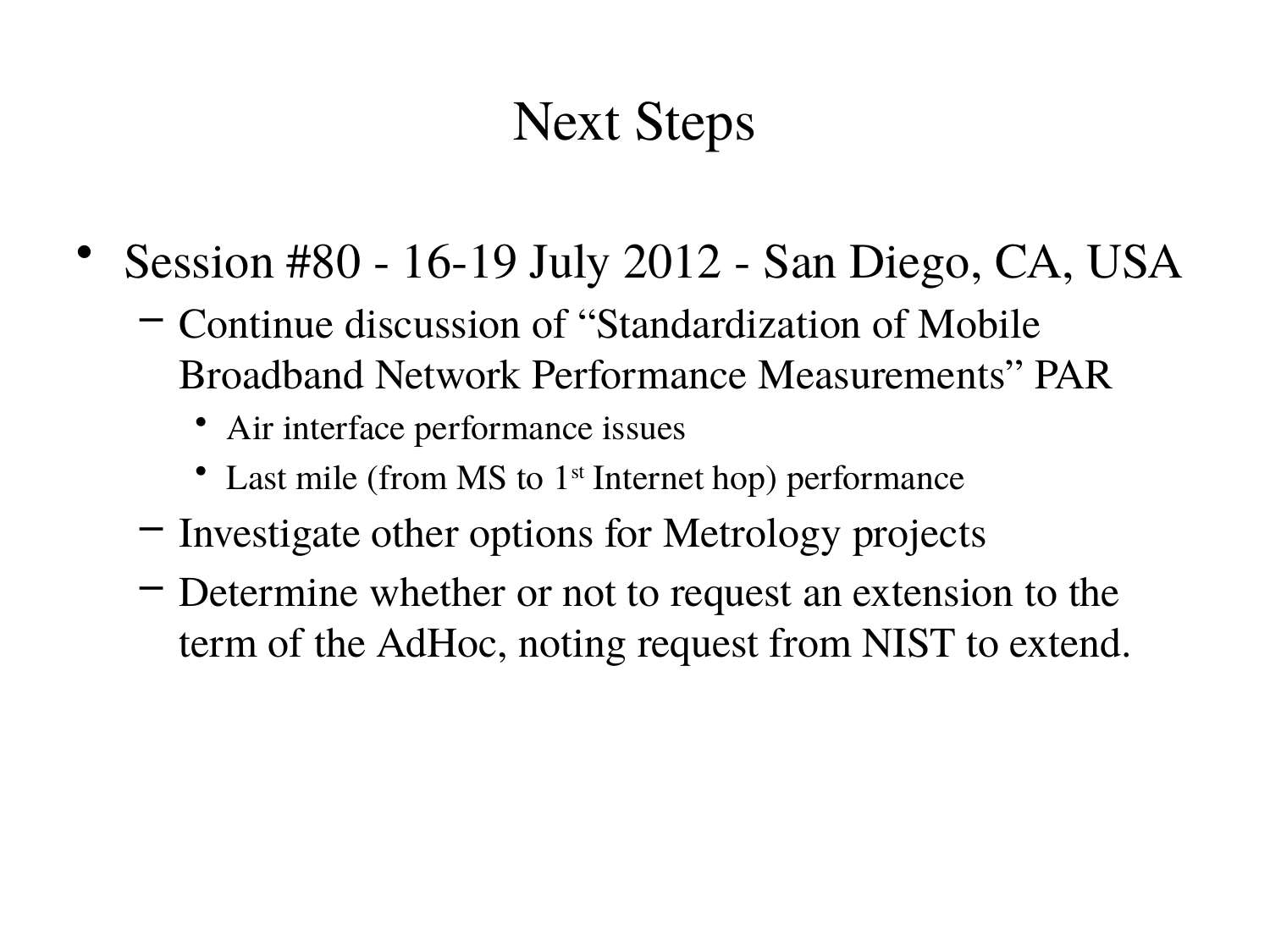

# Next Steps
Session #80 - 16-19 July 2012 - San Diego, CA, USA
Continue discussion of “Standardization of Mobile Broadband Network Performance Measurements” PAR
Air interface performance issues
Last mile (from MS to 1st Internet hop) performance
Investigate other options for Metrology projects
Determine whether or not to request an extension to the term of the AdHoc, noting request from NIST to extend.